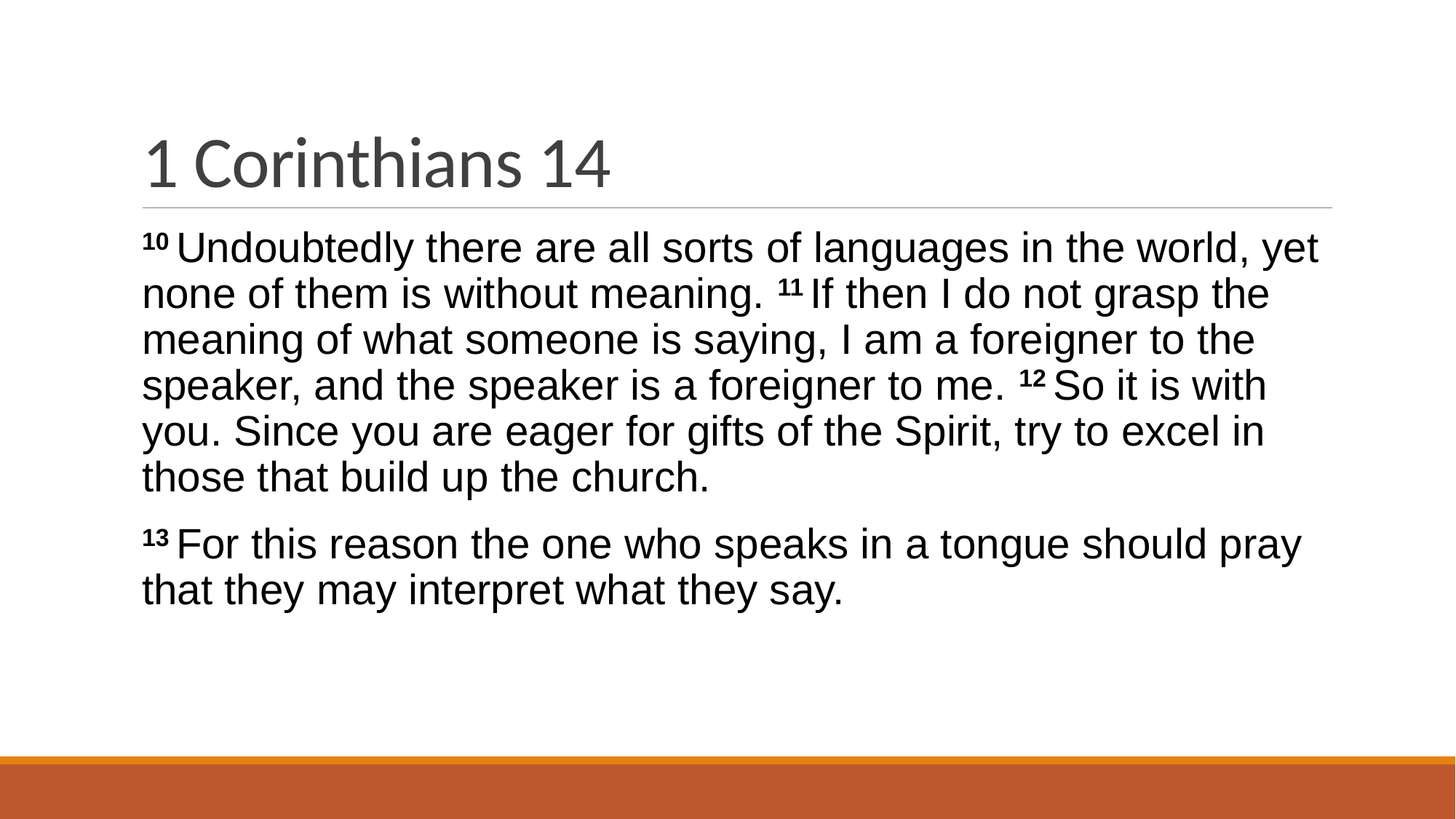

# 1 Corinthians 14
10 Undoubtedly there are all sorts of languages in the world, yet none of them is without meaning. 11 If then I do not grasp the meaning of what someone is saying, I am a foreigner to the speaker, and the speaker is a foreigner to me. 12 So it is with you. Since you are eager for gifts of the Spirit, try to excel in those that build up the church.
13 For this reason the one who speaks in a tongue should pray that they may interpret what they say.